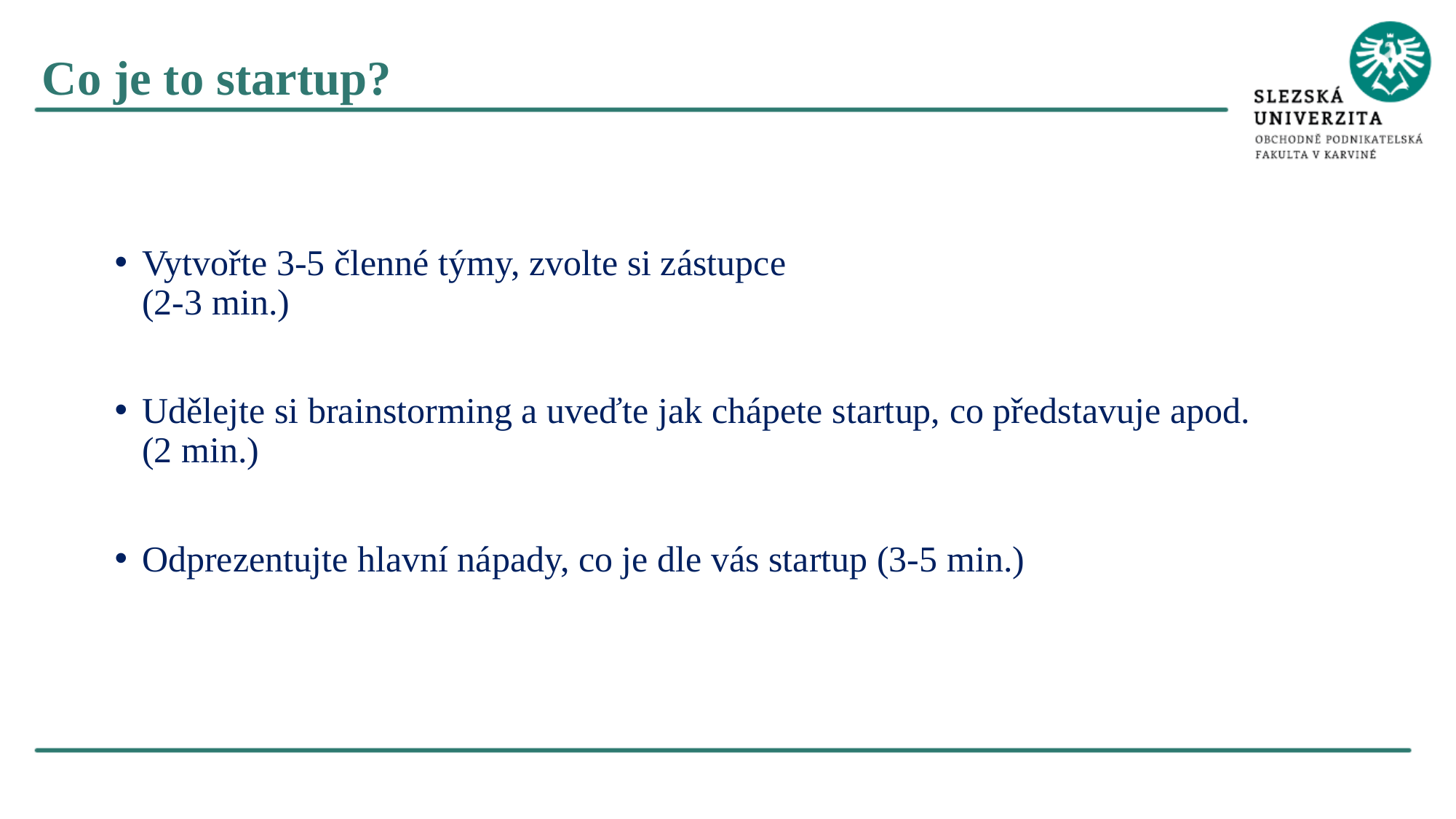

Co je to startup?
Vytvořte 3-5 členné týmy, zvolte si zástupce
(2-3 min.)

Udělejte si brainstorming a uveďte jak chápete startup, co představuje apod.
(2 min.)

Odprezentujte hlavní nápady, co je dle vás startup (3-5 min.)